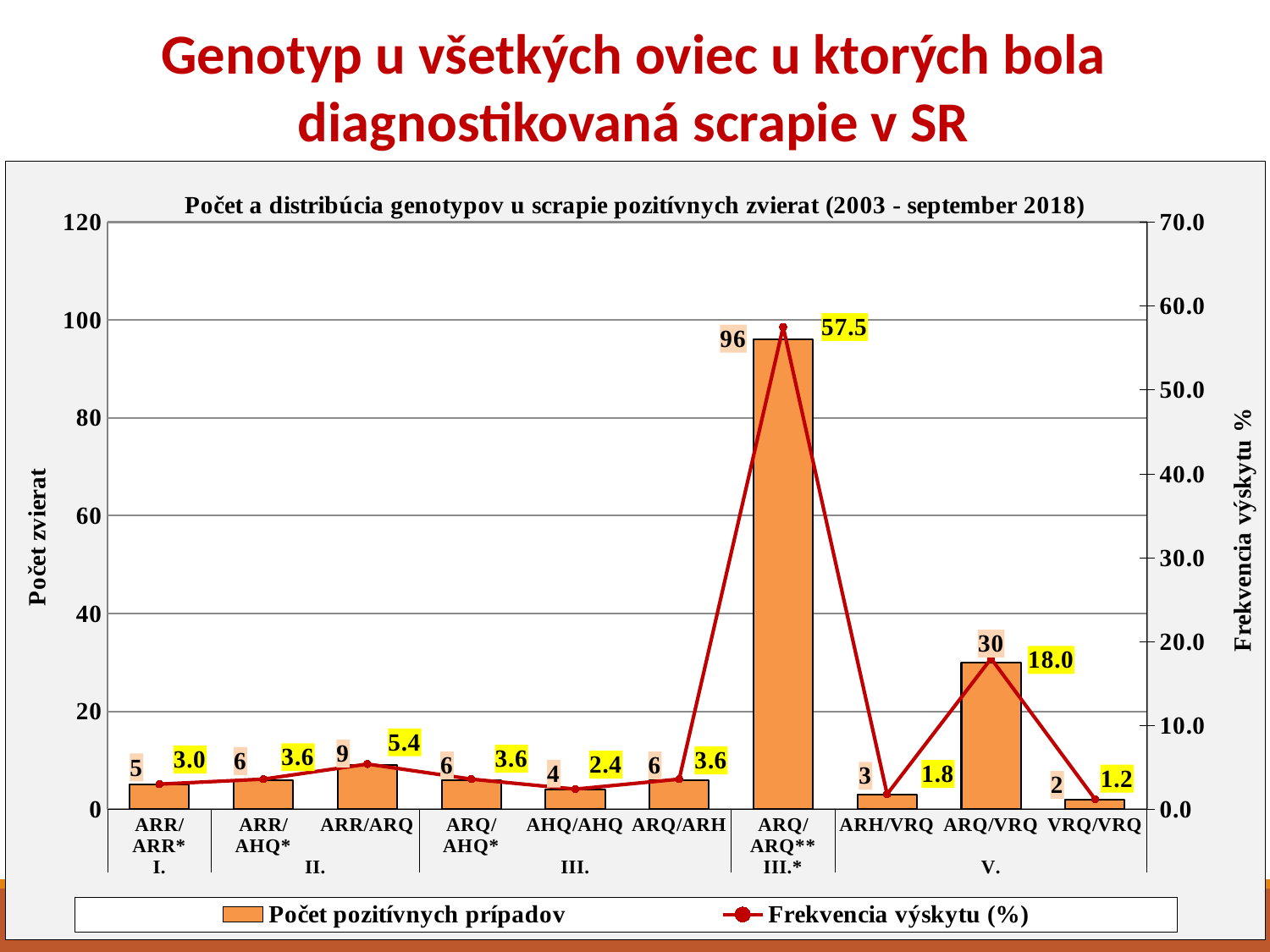

Genotyp u všetkých oviec u ktorých bola diagnostikovaná scrapie v SR

### Chart: Počet a distribúcia genotypov u scrapie pozitívnych zvierat (2003 - september 2018)

| Category |  |  |
|---|---|---|
| ARR/ARR* | 5.0 | 2.9940119760479043 |
| ARR/AHQ* | 6.0 | 3.592814371257485 |
| ARR/ARQ | 9.0 | 5.389221556886228 |
| ARQ/AHQ* | 6.0 | 3.592814371257485 |
| AHQ/AHQ | 4.0 | 2.3952095808383236 |
| ARQ/ARH | 6.0 | 3.592814371257485 |
| ARQ/ARQ** | 96.0 | 57.48502994011976 |
| ARH/VRQ | 3.0 | 1.7964071856287425 |
| ARQ/VRQ | 30.0 | 17.964071856287426 |
| VRQ/VRQ | 2.0 | 1.1976047904191618 |
30